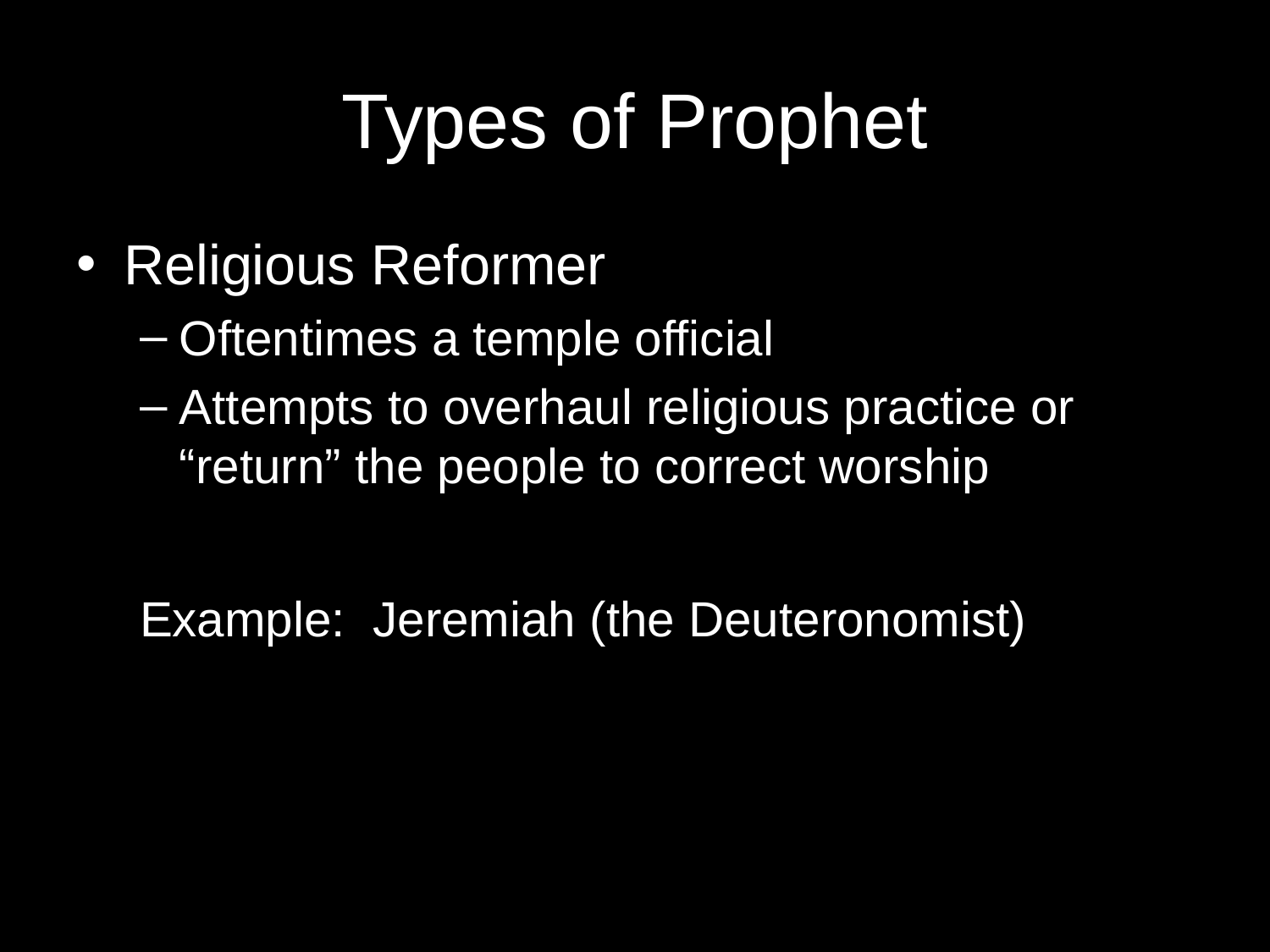

# Types of Prophet
Religious Reformer
Oftentimes a temple official
Attempts to overhaul religious practice or “return” the people to correct worship

Example:  Jeremiah (the Deuteronomist)